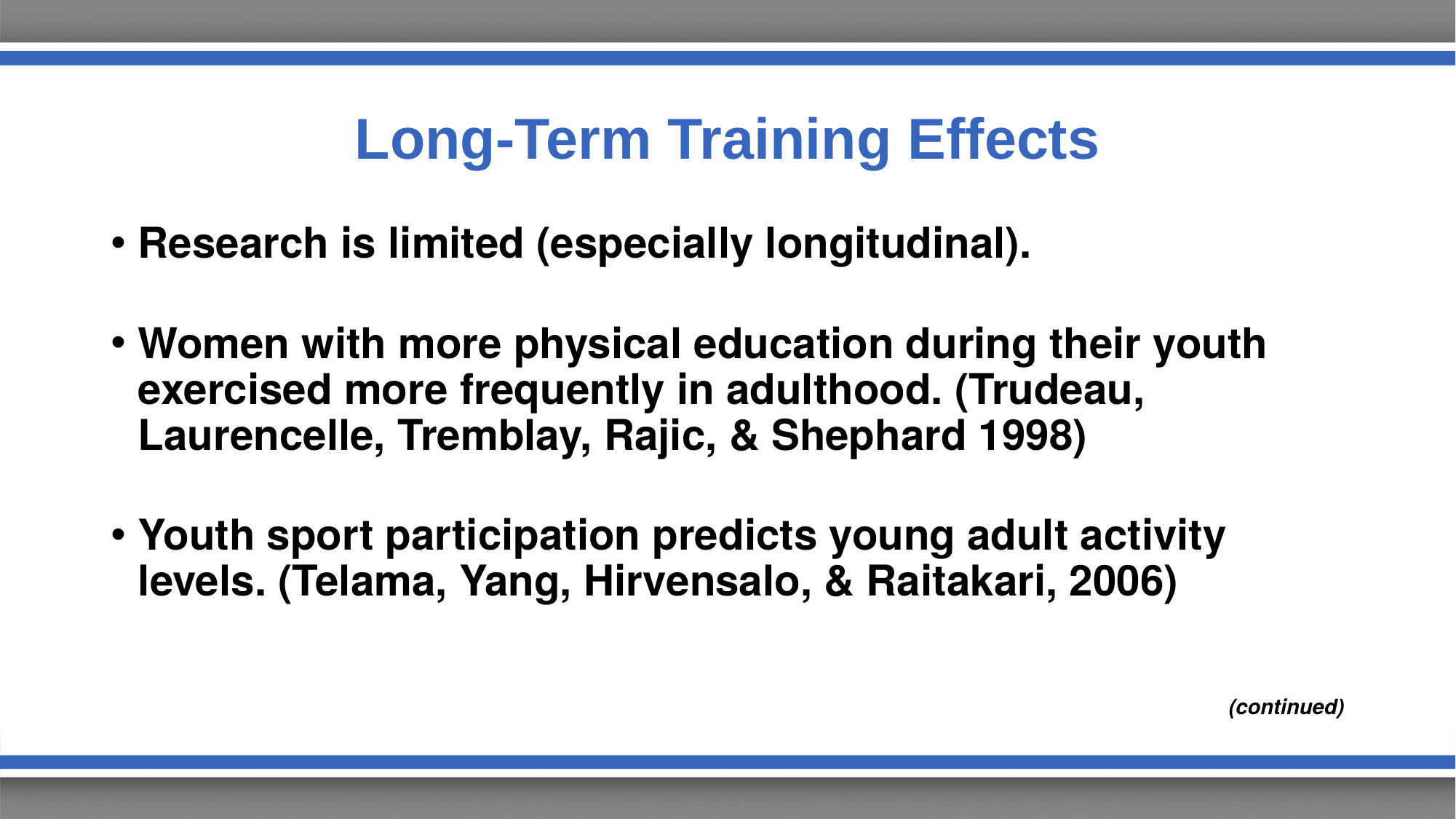

# Long-Term Training Effects
Research is limited (especially longitudinal).

Women with more physical education during their youth exercised more frequently in adulthood. (Trudeau, Laurencelle, Tremblay, Rajic, & Shephard 1998)

Youth sport participation predicts young adult activity levels. (Telama, Yang, Hirvensalo, & Raitakari, 2006)

(continued)